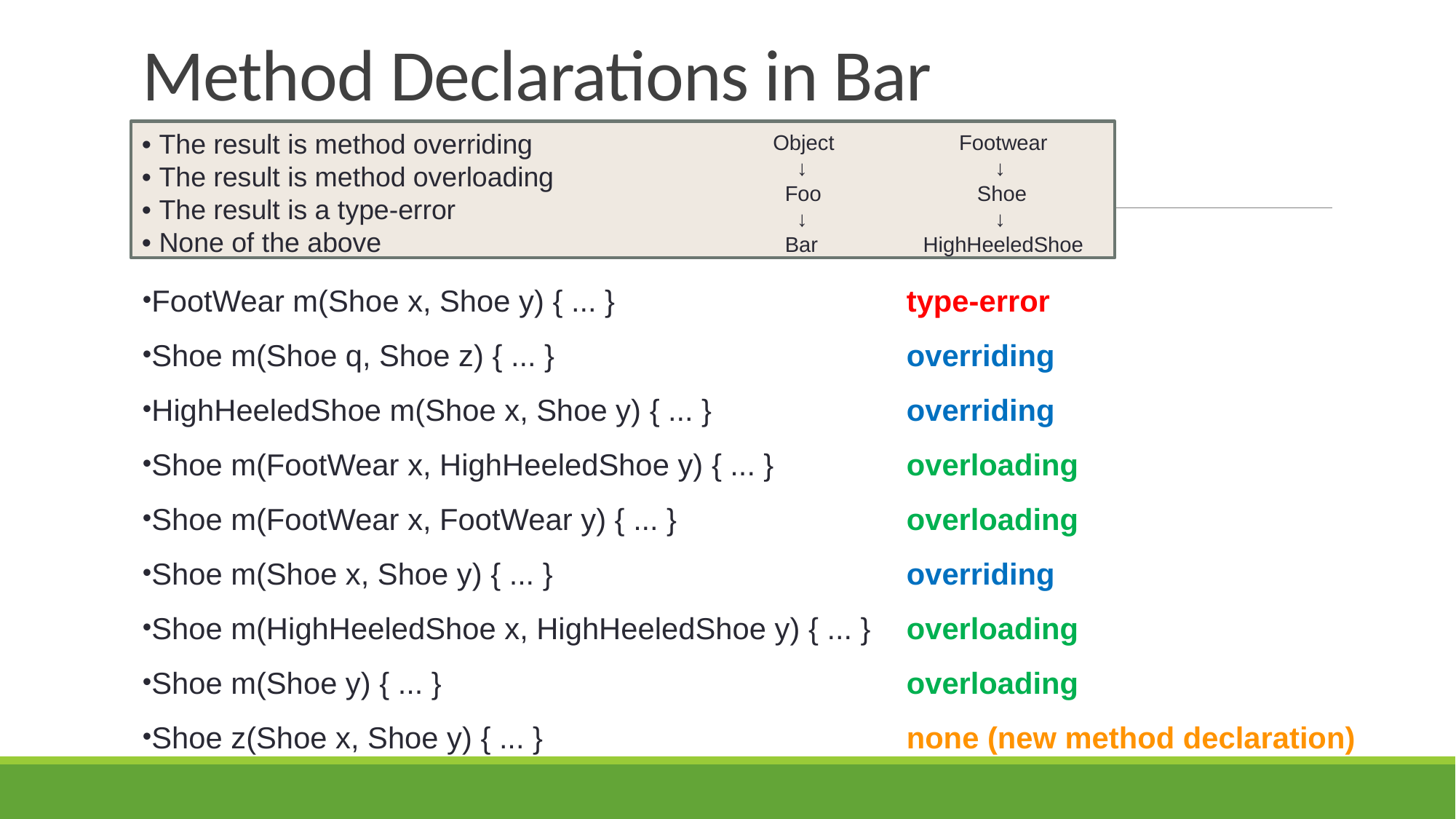

# Method Declarations in Bar
• The result is method overriding
• The result is method overloading
• The result is a type-error
• None of the above
Object
    ↓
  Foo
    ↓
  Bar
      Footwear
            ↓
         Shoe
            ↓
HighHeeledShoe

FootWear m(Shoe x, Shoe y) { ... }			type-error
Shoe m(Shoe q, Shoe z) { ... }				overriding
HighHeeledShoe m(Shoe x, Shoe y) { ... }		overriding
Shoe m(FootWear x, HighHeeledShoe y) { ... }		overloading
Shoe m(FootWear x, FootWear y) { ... }			overloading
Shoe m(Shoe x, Shoe y) { ... }				overriding
Shoe m(HighHeeledShoe x, HighHeeledShoe y) { ... }	overloading
Shoe m(Shoe y) { ... }					overloading
Shoe z(Shoe x, Shoe y) { ... }				none (new method declaration)